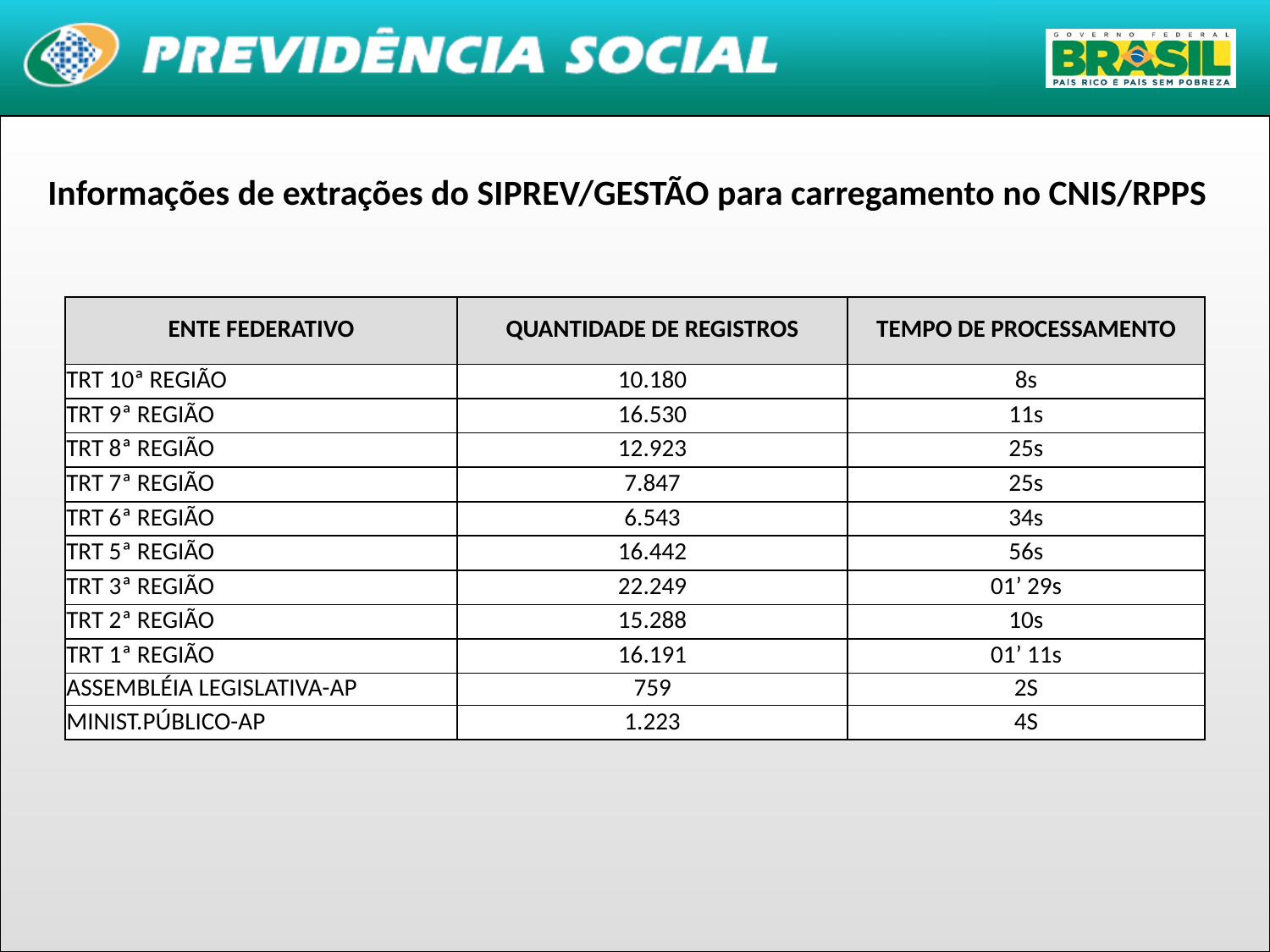

Informações de extrações do SIPREV/GESTÃO para carregamento no CNIS/RPPS

| ENTE FEDERATIVO | QUANTIDADE DE REGISTROS | TEMPO DE PROCESSAMENTO |
| --- | --- | --- |
| TRT 10ª REGIÃO | 10.180 | 8s |
| TRT 9ª REGIÃO | 16.530 | 11s |
| TRT 8ª REGIÃO | 12.923 | 25s |
| TRT 7ª REGIÃO | 7.847 | 25s |
| TRT 6ª REGIÃO | 6.543 | 34s |
| TRT 5ª REGIÃO | 16.442 | 56s |
| TRT 3ª REGIÃO | 22.249 | 01’ 29s |
| TRT 2ª REGIÃO | 15.288 | 10s |
| TRT 1ª REGIÃO | 16.191 | 01’ 11s |
| ASSEMBLÉIA LEGISLATIVA-AP | 759 | 2S |
| MINIST.PÚBLICO-AP | 1.223 | 4S |